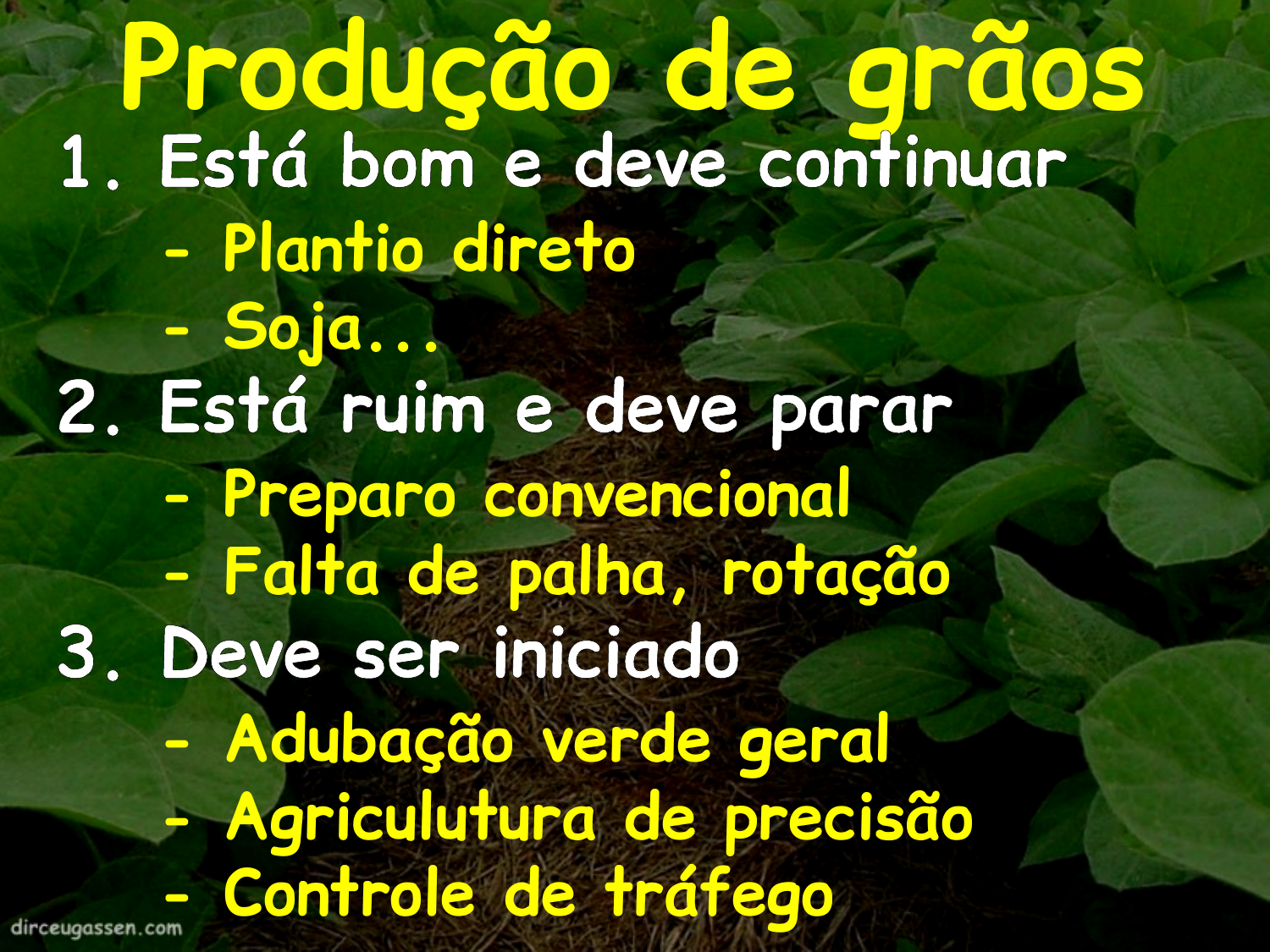

Produção de grãos
1. Está bom e deve continuar
	- Plantio direto
	- Soja...
2. Está ruim e deve parar
	- Preparo convencional
	- Falta de palha, rotação
3. Deve ser iniciado
	- Adubação verde geral
	- Agriculutura de precisão
	- Controle de tráfego